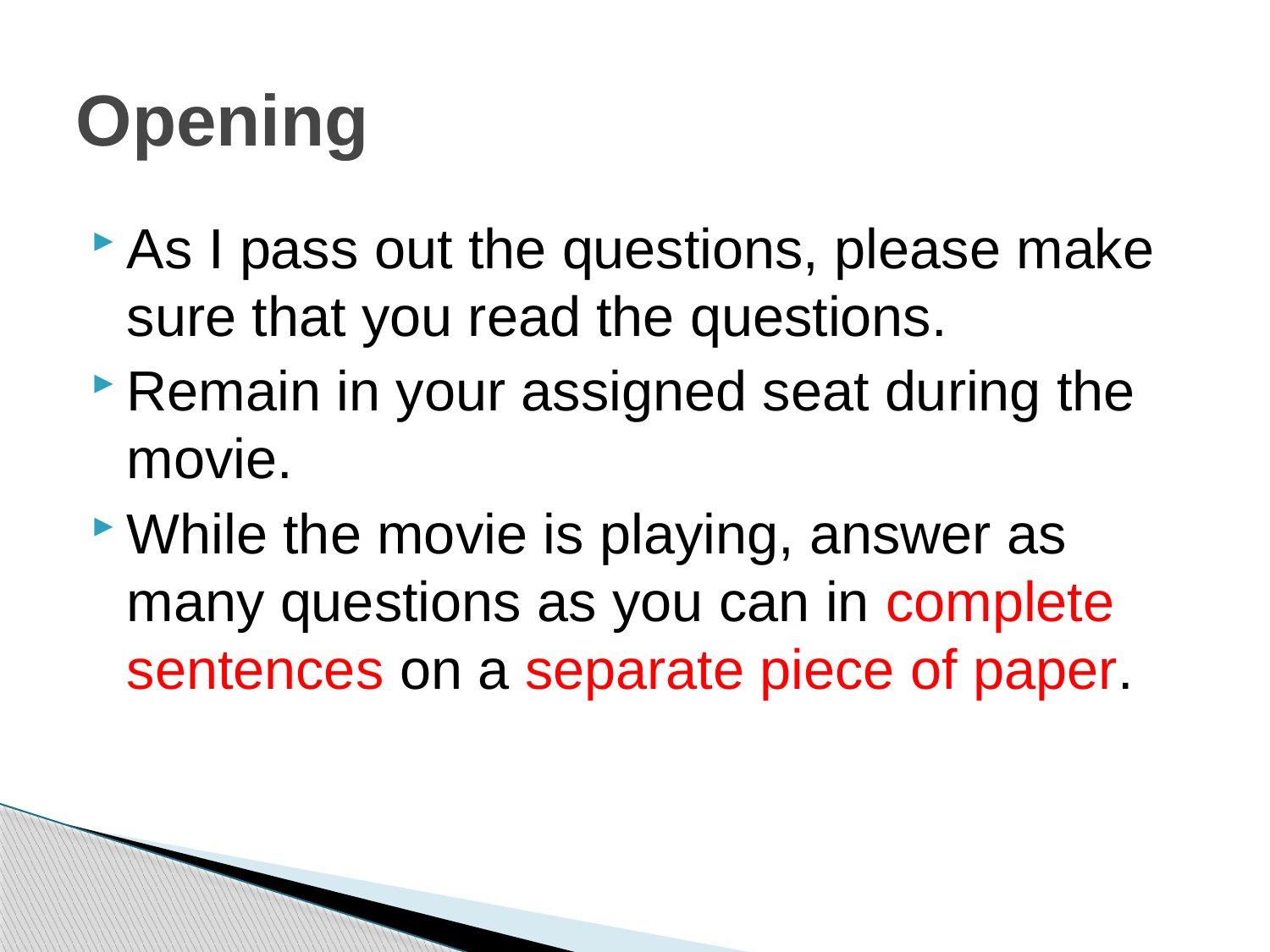

# Opening
As I pass out the questions, please make sure that you read the questions.
Remain in your assigned seat during the movie.
While the movie is playing, answer as many questions as you can in complete sentences on a separate piece of paper.